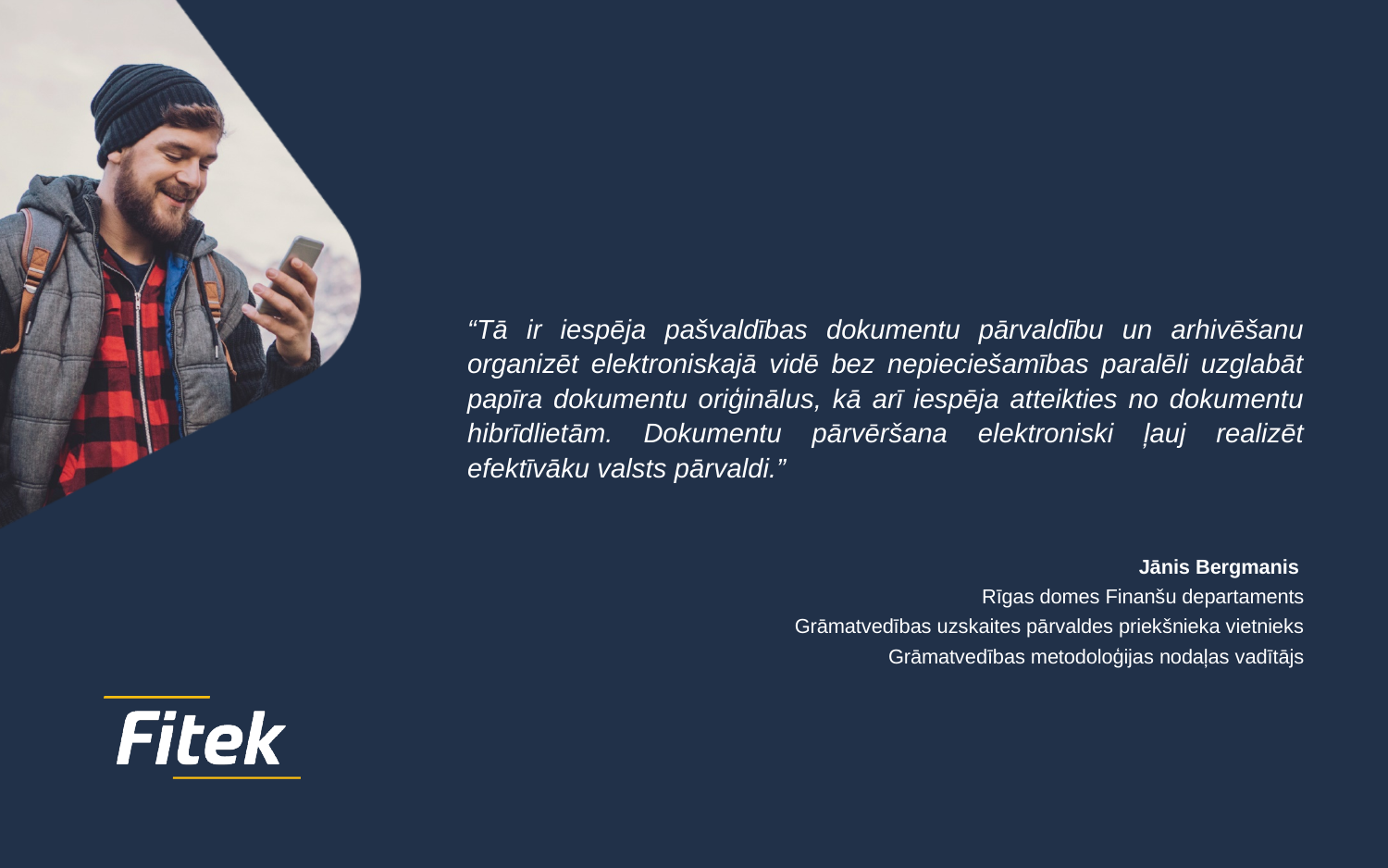

“Tā ir iespēja pašvaldības dokumentu pārvaldību un arhivēšanu organizēt elektroniskajā vidē bez nepieciešamības paralēli uzglabāt papīra dokumentu oriģinālus, kā arī iespēja atteikties no dokumentu hibrīdlietām. Dokumentu pārvēršana elektroniski ļauj realizēt efektīvāku valsts pārvaldi.”

Jānis Bergmanis
Rīgas domes Finanšu departaments
Grāmatvedības uzskaites pārvaldes priekšnieka vietnieks
Grāmatvedības metodoloģijas nodaļas vadītājs